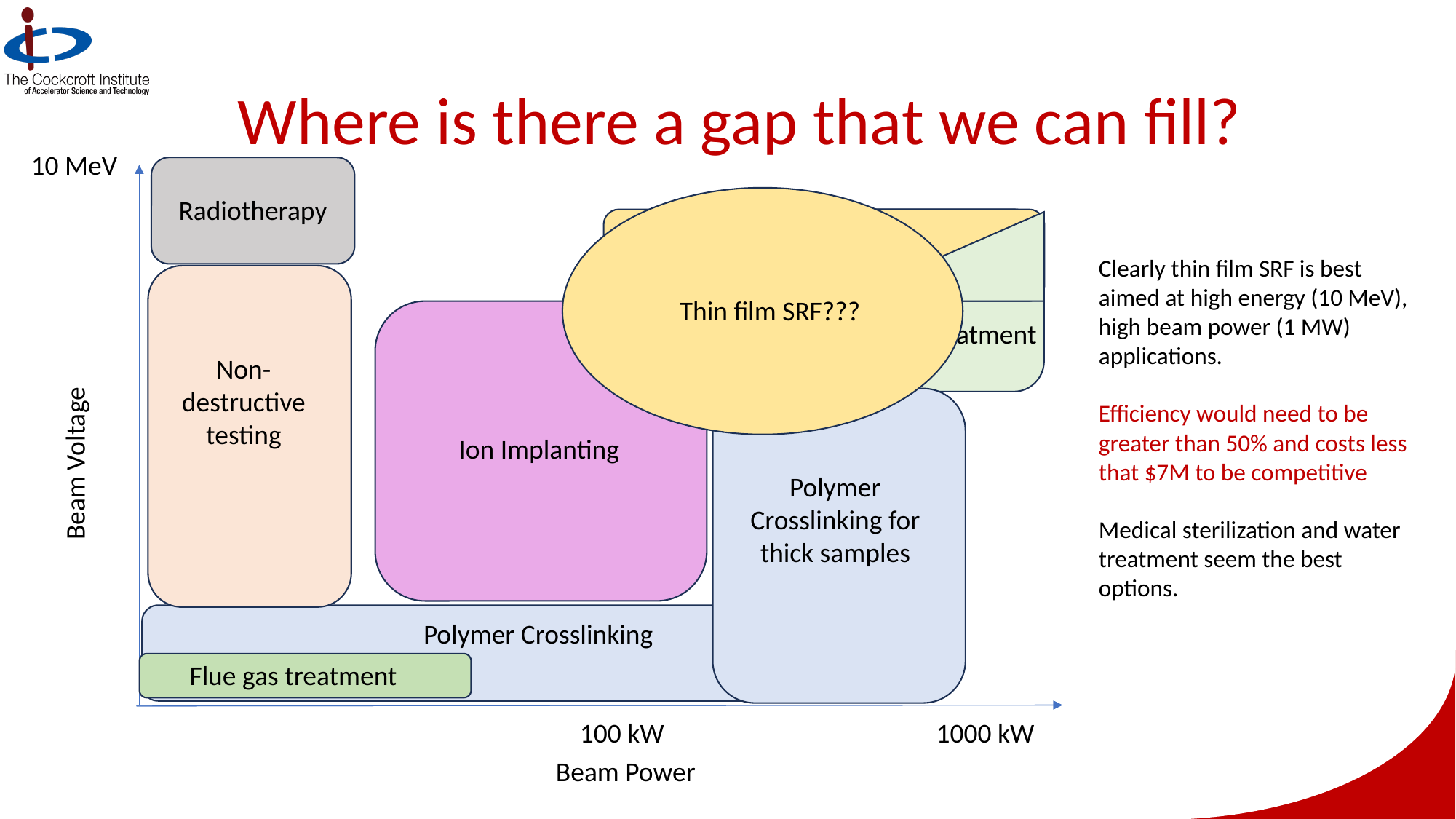

# Where is there a gap that we can fill?
10 MeV

Radiotherapy

Medical Sterilization
Clearly thin film SRF is best aimed at high energy (10 MeV), high beam power (1 MW) applications.

Efficiency would need to be greater than 50% and costs less that $7M to be competitive

Medical sterilization and water treatment seem the best options.

Thin film SRF???

Water treatment
Non-destructive testing

Beam Voltage
Ion Implanting
Polymer Crosslinking for thick samples

Polymer Crosslinking
Flue gas treatment

100 kW
1000 kW
Beam Power